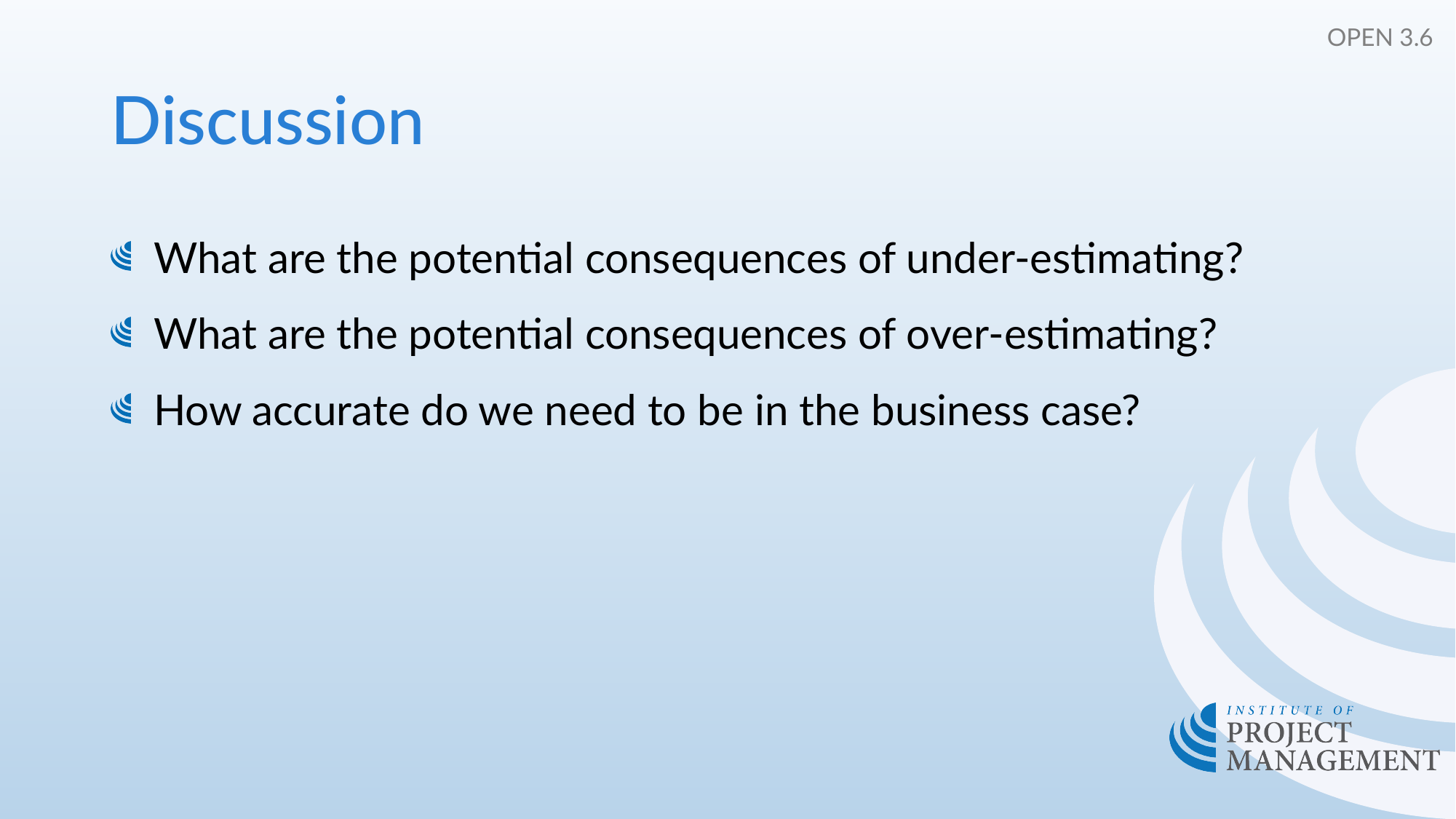

OPEN 3.6
# Discussion
What are the potential consequences of under-estimating?
What are the potential consequences of over-estimating?
How accurate do we need to be in the business case?